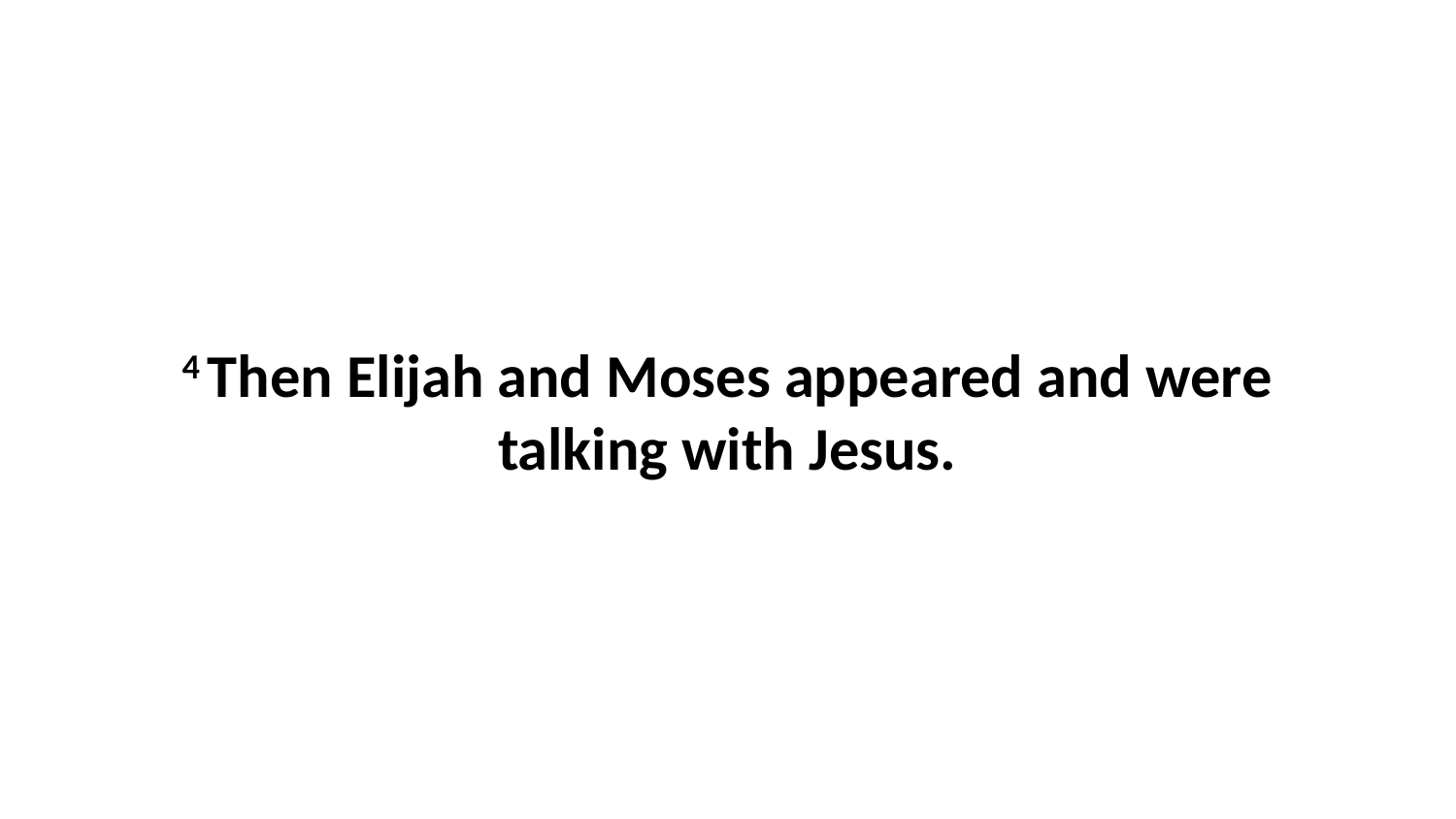

4 Then Elijah and Moses appeared and were talking with Jesus.